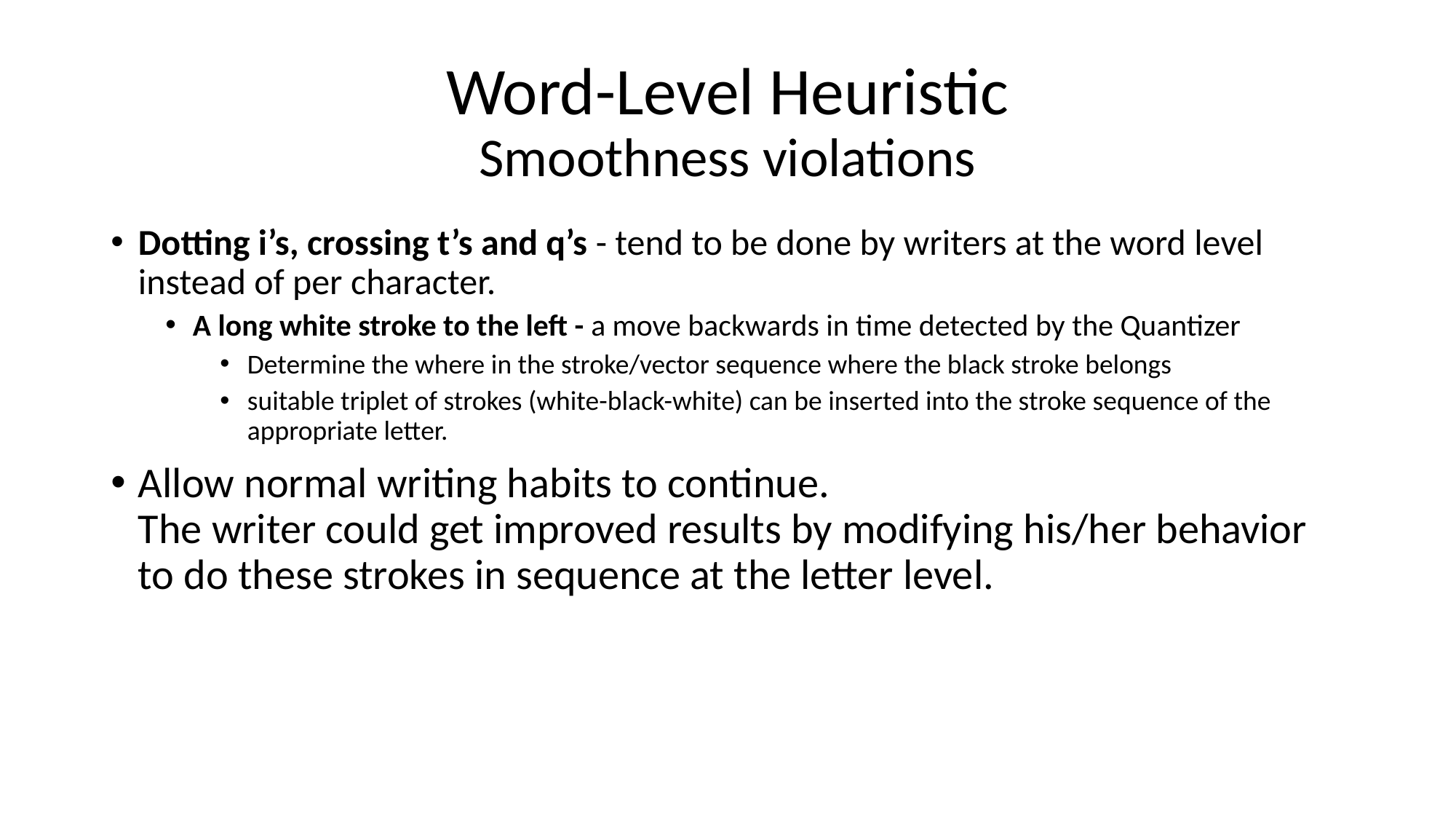

# Word-Level Heuristic Smoothness violations
Dotting i’s, crossing t’s and q’s - tend to be done by writers at the word level instead of per character.
A long white stroke to the left - a move backwards in time detected by the Quantizer
Determine the where in the stroke/vector sequence where the black stroke belongs
suitable triplet of strokes (white-black-white) can be inserted into the stroke sequence of the appropriate letter.
Allow normal writing habits to continue.
The writer could get improved results by modifying his/her behavior to do these strokes in sequence at the letter level.